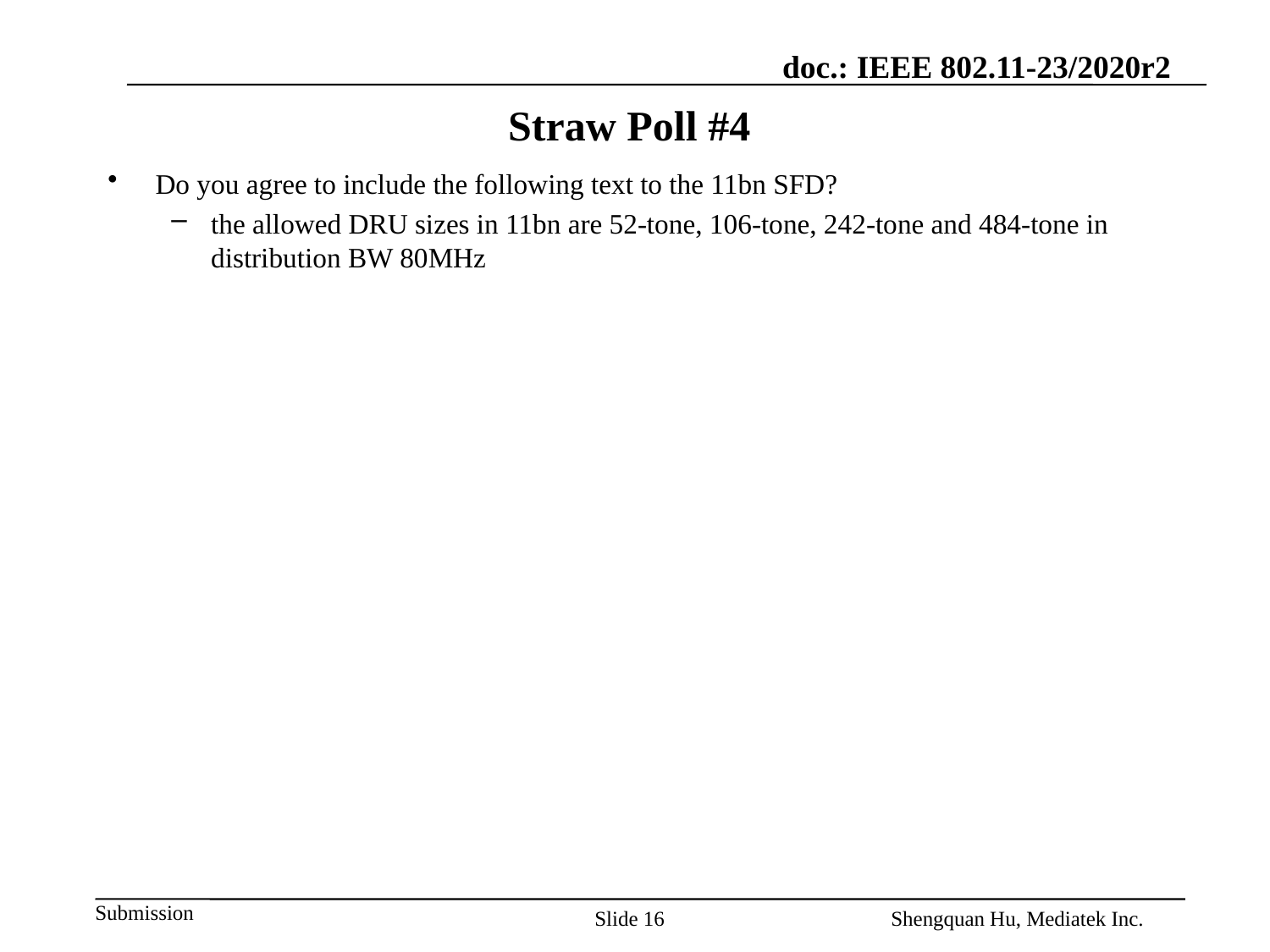

# Straw Poll #4
Do you agree to include the following text to the 11bn SFD?
the allowed DRU sizes in 11bn are 52-tone, 106-tone, 242-tone and 484-tone in distribution BW 80MHz
Slide 16
Shengquan Hu, Mediatek Inc.